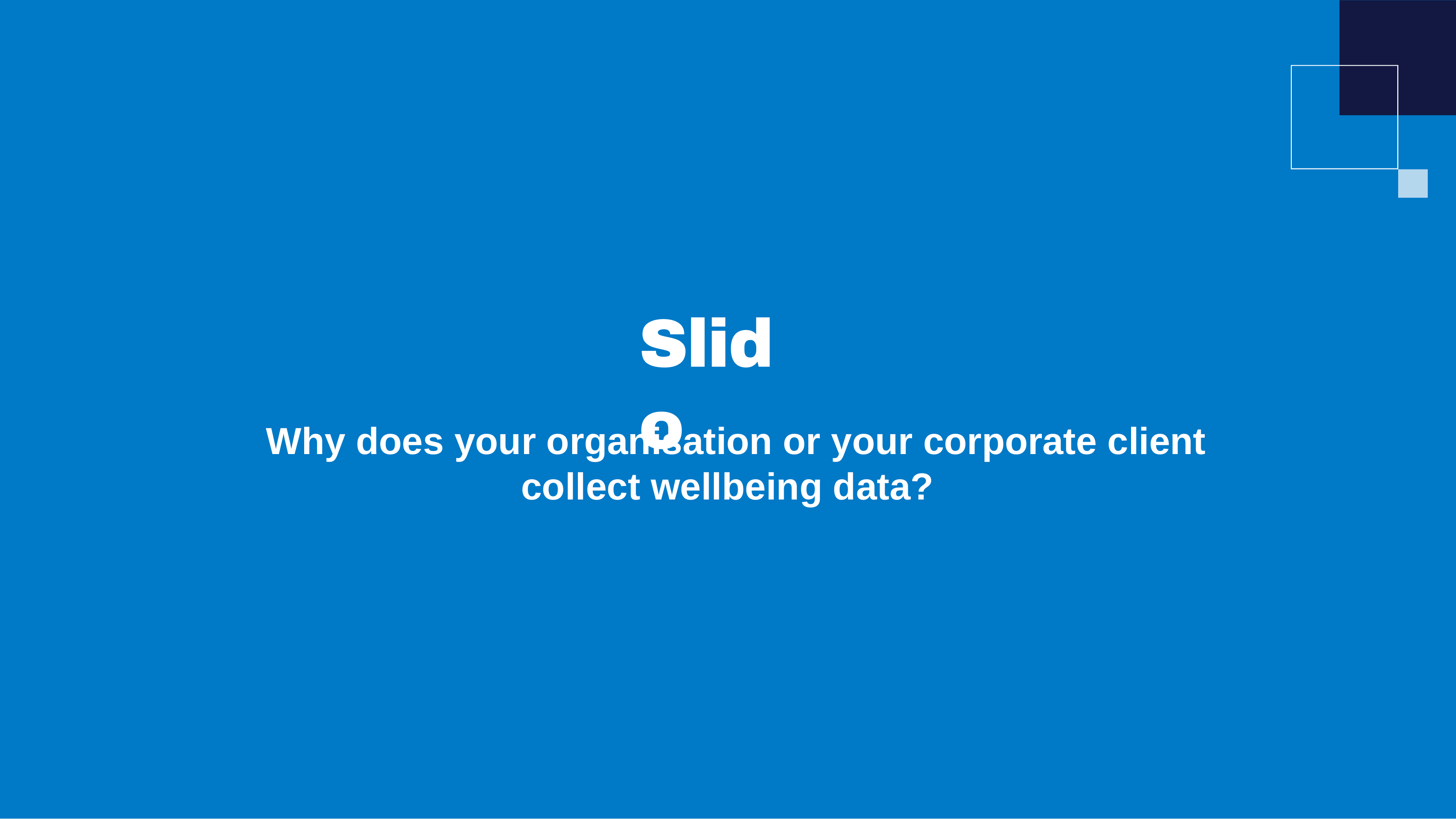

Slido
Why does your organisation or your corporate client collect wellbeing data?